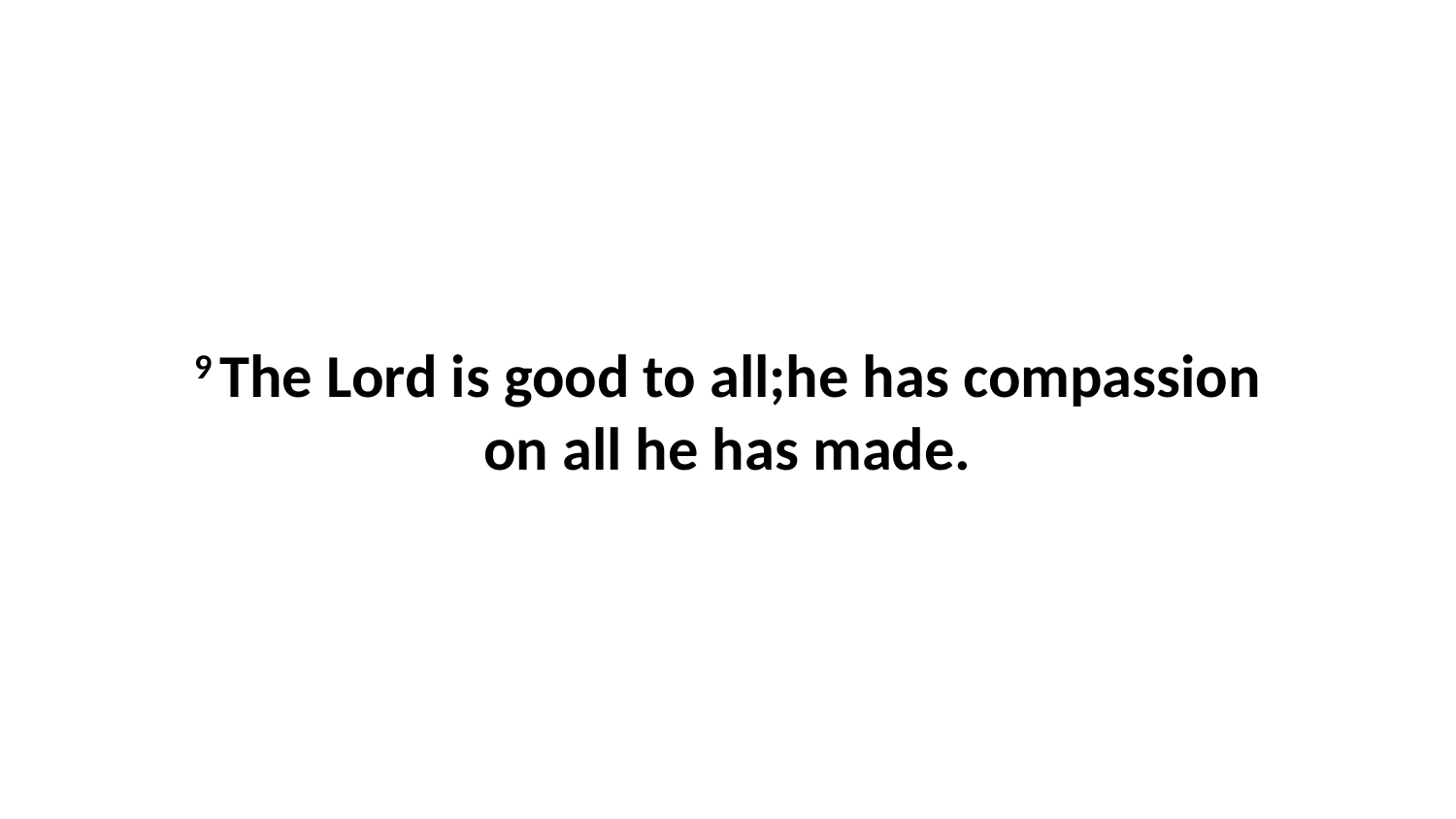

9 The Lord is good to all;he has compassion on all he has made.